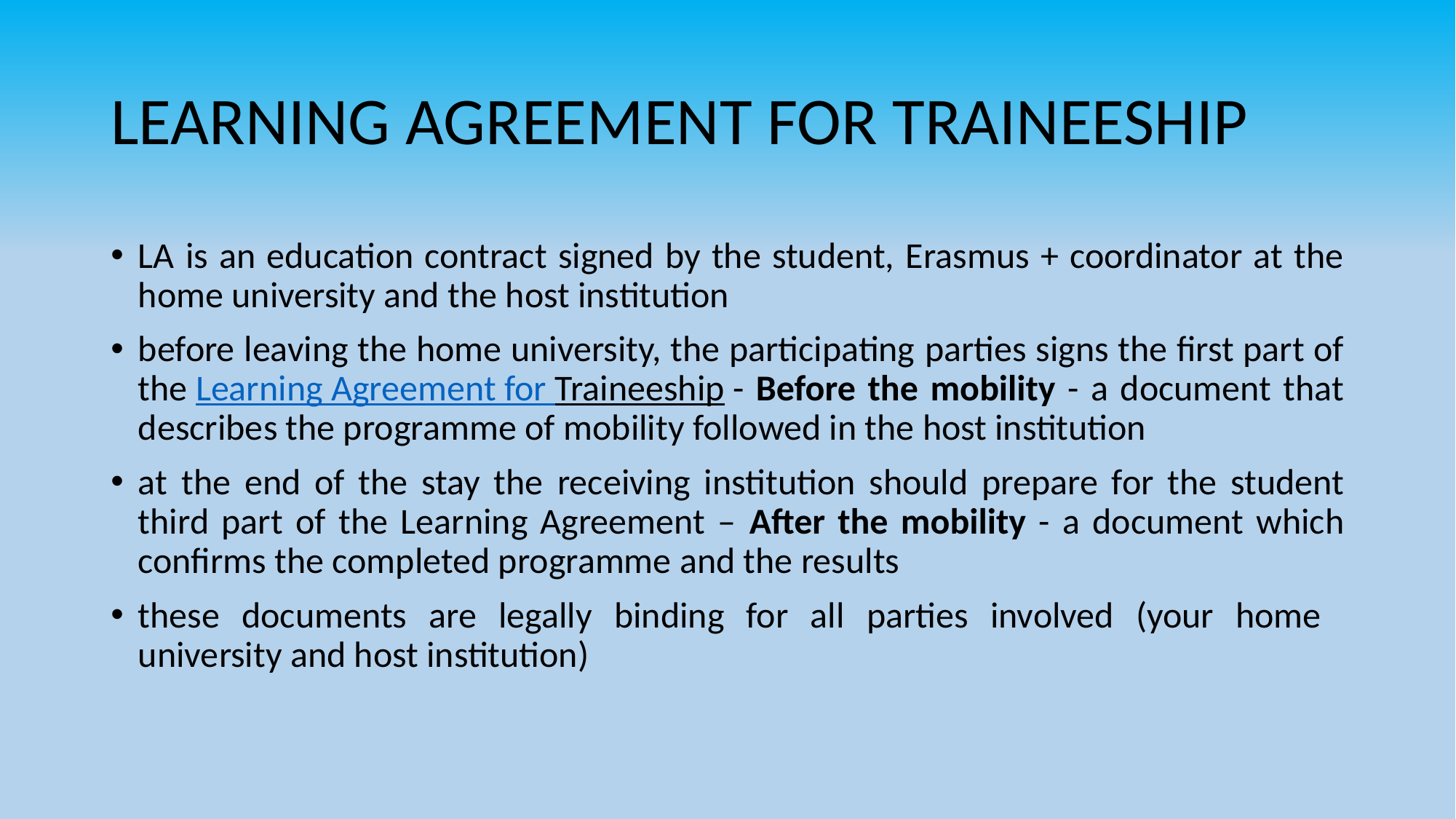

# LEARNING AGREEMENT FOR TRAINEESHIP
LA is an education contract signed by the student, Erasmus + coordinator at the home university and the host institution
before leaving the home university, the participating parties signs the first part of the Learning Agreement for Traineeship - Before the mobility - a document that describes the programme of mobility followed in the host institution
at the end of the stay the receiving institution should prepare for the student third part of the Learning Agreement – After the mobility - a document which confirms the completed programme and the results
these documents are legally binding for all parties involved (your home  university and host institution)